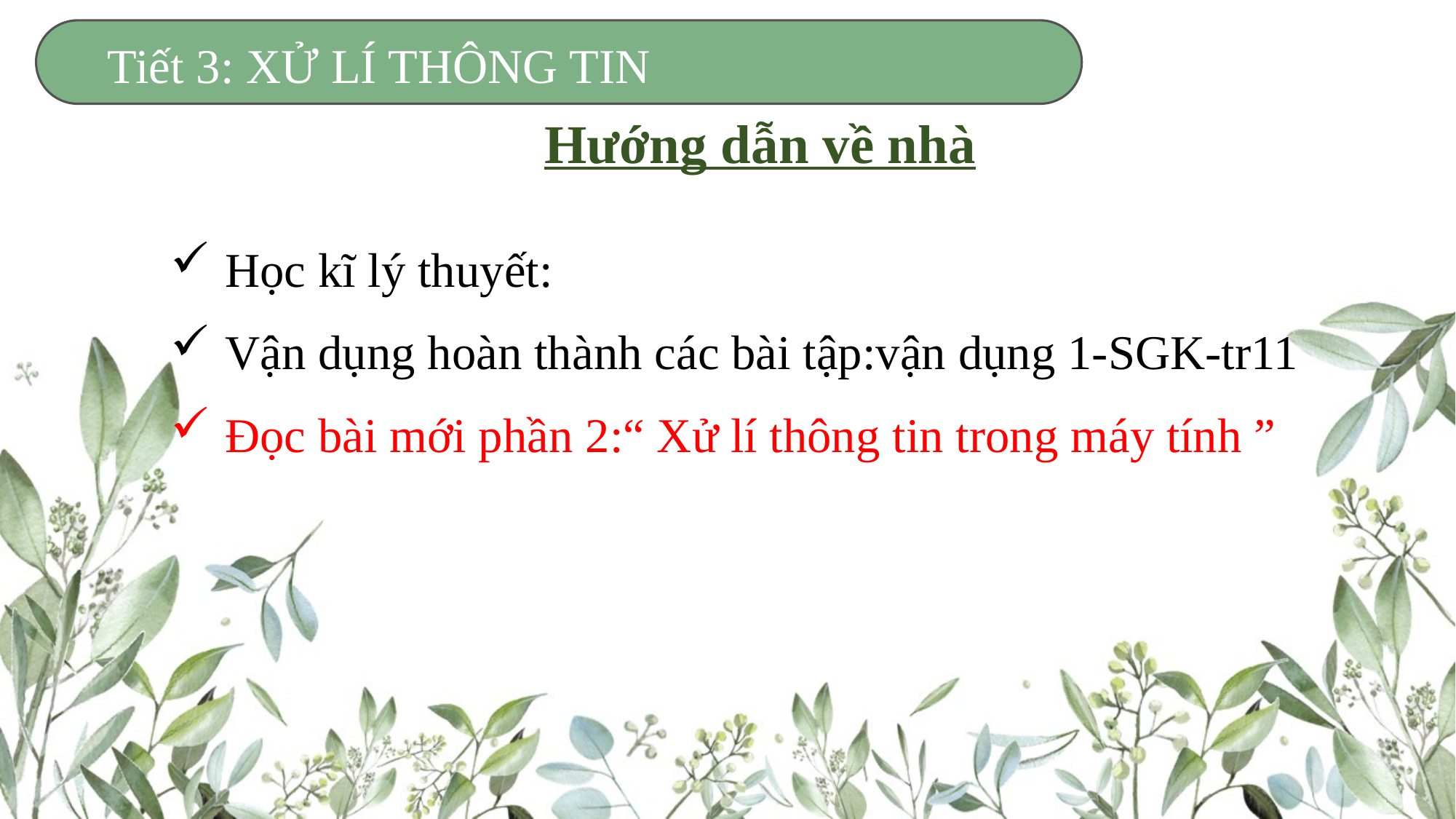

Tiết 3: XỬ LÍ THÔNG TIN
Hướng dẫn về nhà
Học kĩ lý thuyết:
Vận dụng hoàn thành các bài tập:vận dụng 1-SGK-tr11
Đọc bài mới phần 2:“ Xử lí thông tin trong máy tính ”